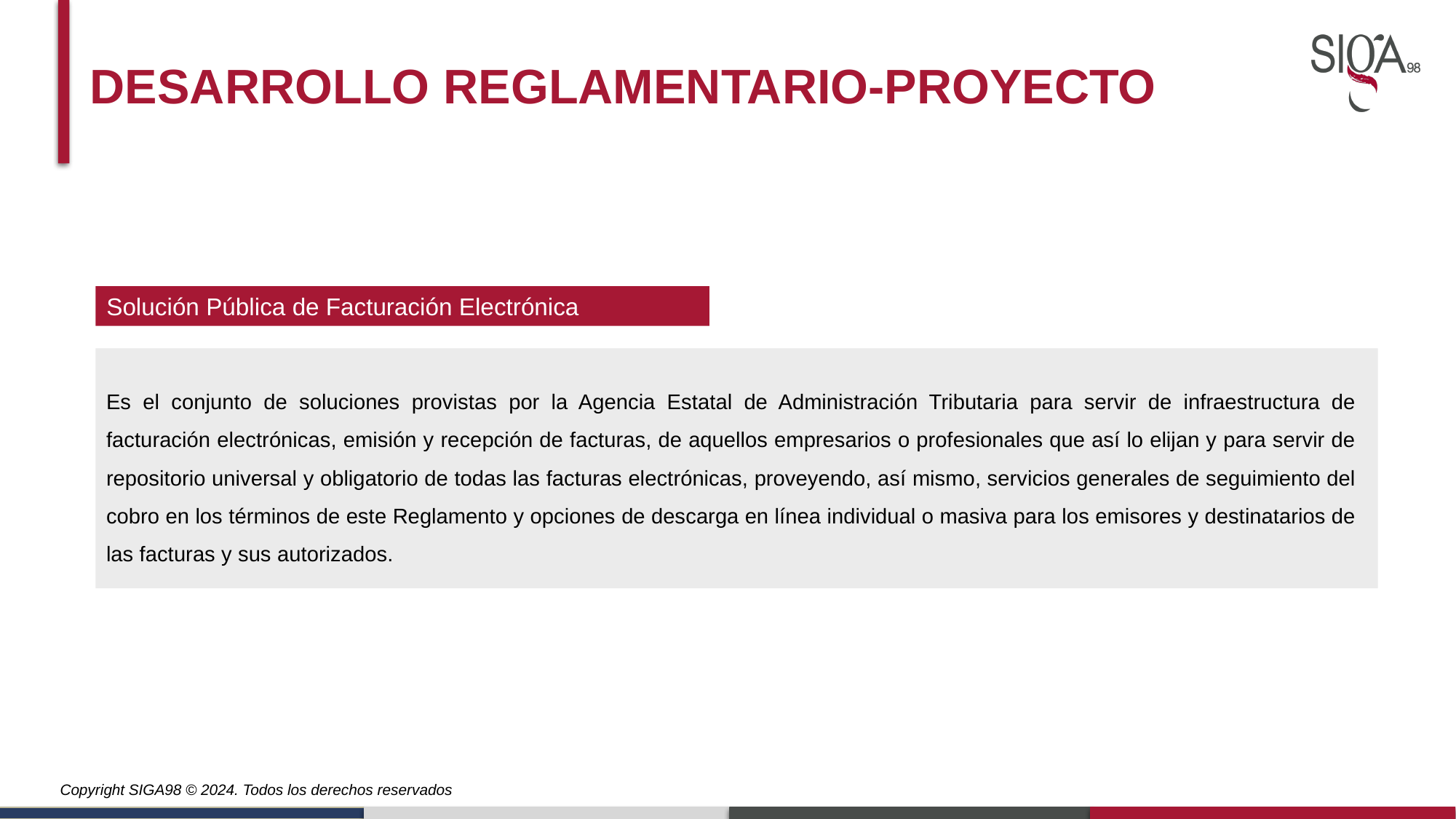

Desarrollo reglamentario-proyecto
Solución Pública de Facturación Electrónica

Es el conjunto de soluciones provistas por la Agencia Estatal de Administración Tributaria para servir de infraestructura de facturación electrónicas, emisión y recepción de facturas, de aquellos empresarios o profesionales que así lo elijan y para servir de repositorio universal y obligatorio de todas las facturas electrónicas, proveyendo, así mismo, servicios generales de seguimiento del cobro en los términos de este Reglamento y opciones de descarga en línea individual o masiva para los emisores y destinatarios de las facturas y sus autorizados.